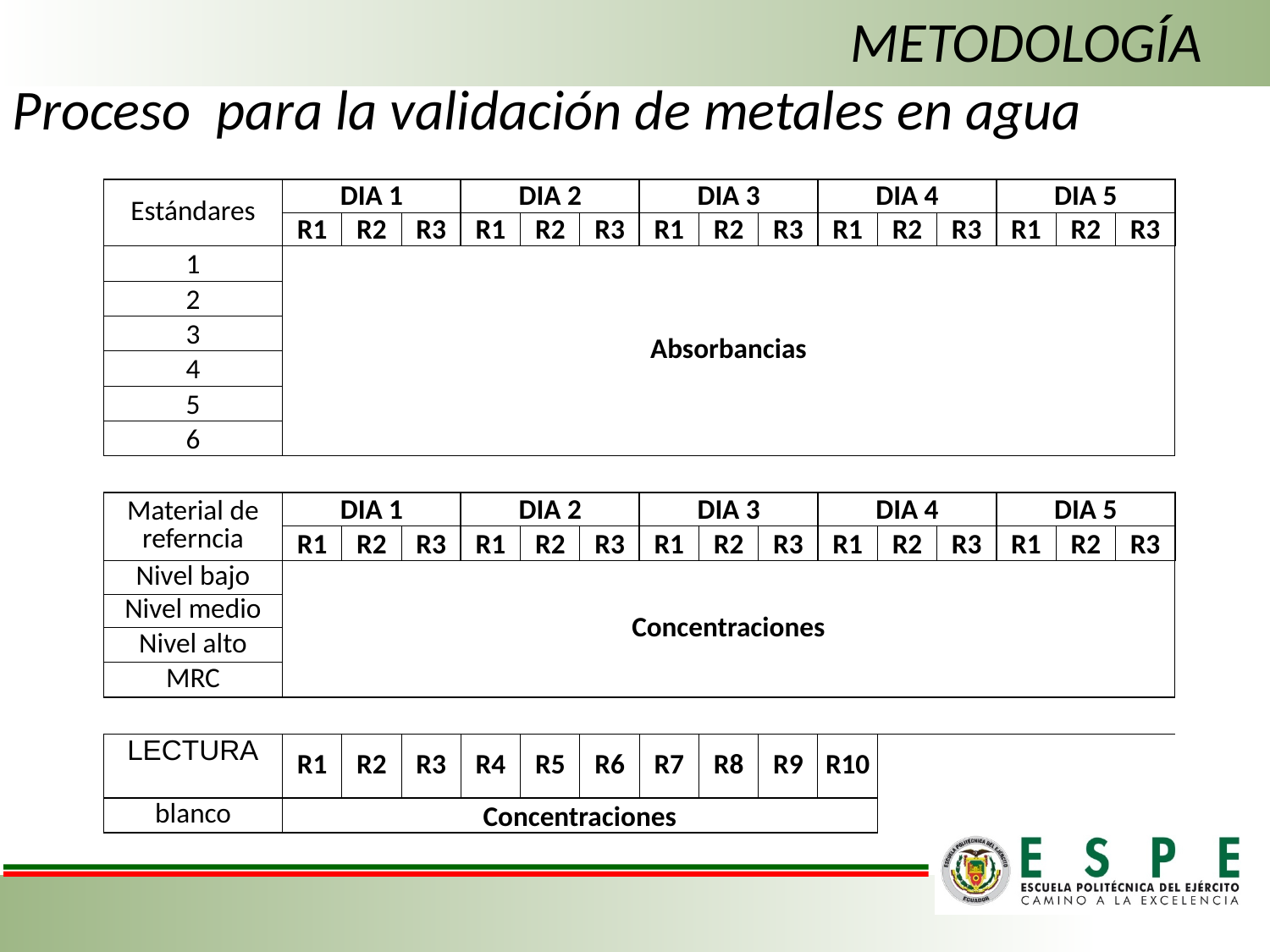

# METODOLOGÍA Proceso  para la validación de metales en agua
| Estándares | DIA 1 |  |  | DIA 2 |  |  | DIA 3 |  |  | DIA 4 |  |  | DIA 5 |  |  |
| --- | --- | --- | --- | --- | --- | --- | --- | --- | --- | --- | --- | --- | --- | --- | --- |
|  | R1 | R2 | R3 | R1 | R2 | R3 | R1 | R2 | R3 | R1 | R2 | R3 | R1 | R2 | R3 |
| 1 | Absorbancias |  |  |  |  |  |  |  |  |  |  |  |  |  |  |
| 2 |  |  |  |  |  |  |  |  |  |  |  |  |  |  |  |
| 3 |  |  |  |  |  |  |  |  |  |  |  |  |  |  |  |
| 4 |  |  |  |  |  |  |  |  |  |  |  |  |  |  |  |
| 5 |  |  |  |  |  |  |  |  |  |  |  |  |  |  |  |
| 6 |  |  |  |  |  |  |  |  |  |  |  |  |  |  |  |
|  |  |  |  |  |  |  |  |  |  |  |  |  |  |  |  |
| Material de referncia | DIA 1 |  |  | DIA 2 |  |  | DIA 3 |  |  | DIA 4 |  |  | DIA 5 |  |  |
|  | R1 | R2 | R3 | R1 | R2 | R3 | R1 | R2 | R3 | R1 | R2 | R3 | R1 | R2 | R3 |
| Nivel bajo | Concentraciones |  |  |  |  |  |  |  |  |  |  |  |  |  |  |
| Nivel medio |  |  |  |  |  |  |  |  |  |  |  |  |  |  |  |
| Nivel alto |  |  |  |  |  |  |  |  |  |  |  |  |  |  |  |
| MRC |  |  |  |  |  |  |  |  |  |  |  |  |  |  |  |
|  |  |  |  |  |  |  |  |  |  |  |  |  |  |  |  |
| LECTURA | R1 | R2 | R3 | R4 | R5 | R6 | R7 | R8 | R9 | R10 |  |  |  |  |  |
| blanco | Concentraciones |  |  |  |  |  |  |  |  |  |  |  |  |  |  |